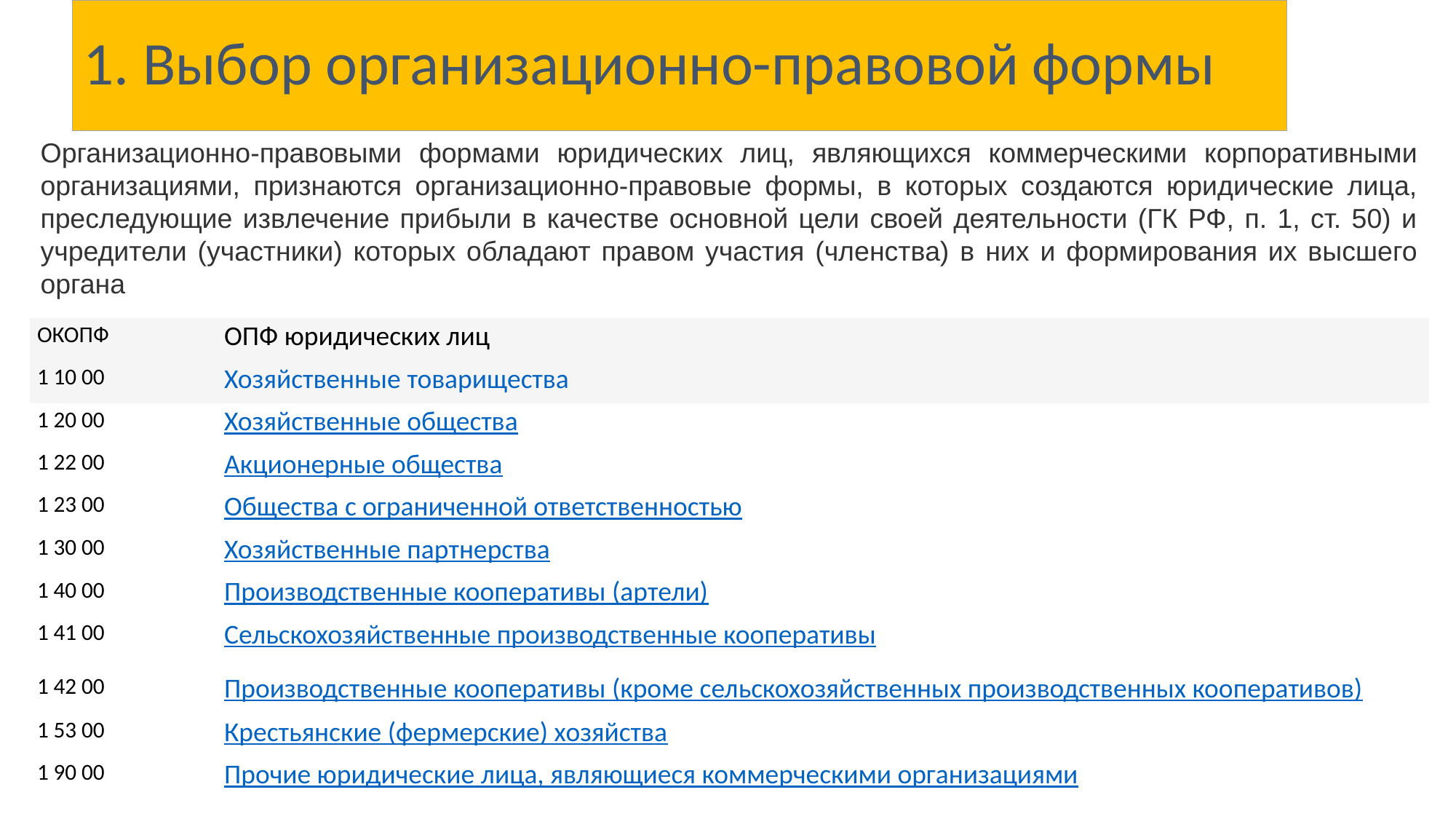

# 1. Выбор организационно-правовой формы
Организационно-правовыми формами юридических лиц, являющихся коммерческими корпоративными организациями, признаются организационно-правовые формы, в которых создаются юридические лица, преследующие извлечение прибыли в качестве основной цели своей деятельности (ГК РФ, п. 1, ст. 50) и учредители (участники) которых обладают правом участия (членства) в них и формирования их высшего органа
| ОКОПФ | ОПФ юридических лиц |
| --- | --- |
| 1 10 00 | Хозяйственные товарищества |
| 1 20 00 | Хозяйственные общества |
| 1 22 00 | Акционерные общества |
| 1 23 00 | Общества с ограниченной ответственностью |
| 1 30 00 | Хозяйственные партнерства |
| 1 40 00 | Производственные кооперативы (артели) |
| 1 41 00 | Сельскохозяйственные производственные кооперативы |
| 1 42 00 | Производственные кооперативы (кроме сельскохозяйственных производственных кооперативов) |
| 1 53 00 | Крестьянские (фермерские) хозяйства |
| 1 90 00 | Прочие юридические лица, являющиеся коммерческими организациями |